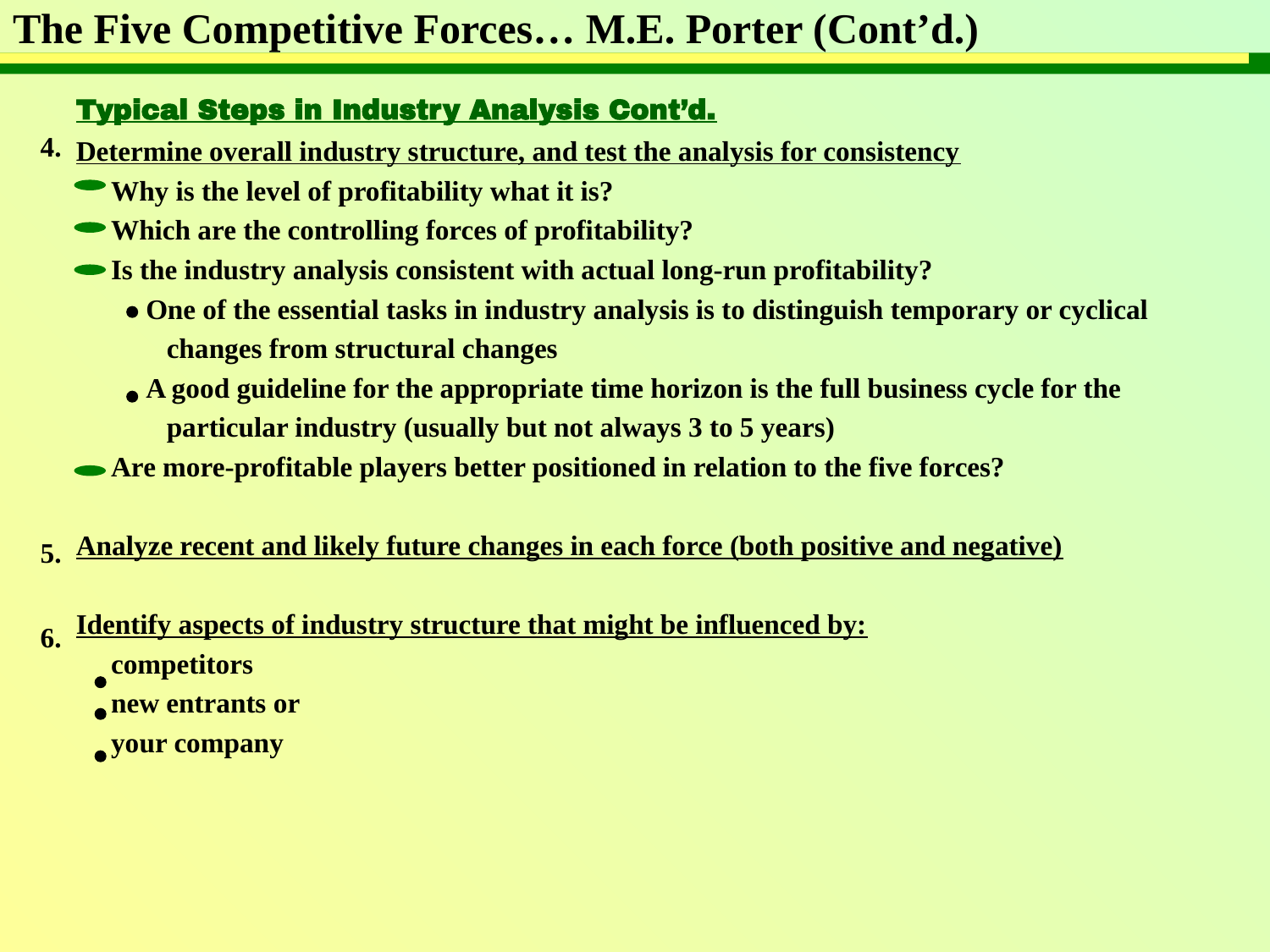

# The Five Competitive Forces… M.E. Porter (Cont’d.)

Typical Steps in Industry Analysis Cont’d.
4.
Determine overall industry structure, and test the analysis for consistency
     Why is the level of profitability what it is?
     Which are the controlling forces of profitability?
     Is the industry analysis consistent with actual long-run profitability?
          One of the essential tasks in industry analysis is to distinguish temporary or cyclical
             changes from structural changes
          A good guideline for the appropriate time horizon is the full business cycle for the
             particular industry (usually but not always 3 to 5 years)
     Are more-profitable players better positioned in relation to the five forces?

Analyze recent and likely future changes in each force (both positive and negative)

Identify aspects of industry structure that might be influenced by:
     competitors
     new entrants or
     your company

5.
6.